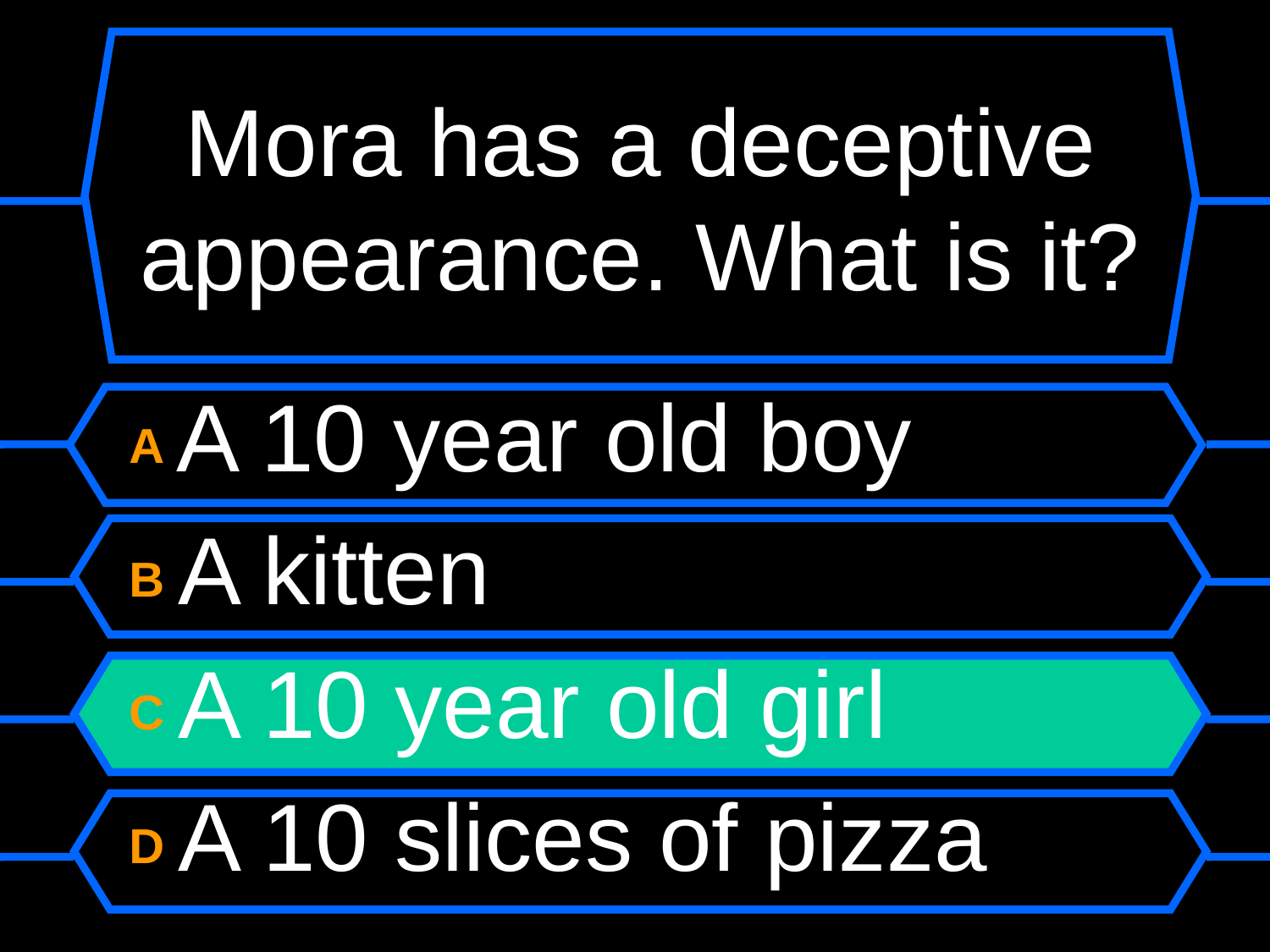

# Mora has a deceptive appearance. What is it?

A A 10 year old boy
B A kitten
C A 10 year old girl
D A 10 slices of pizza